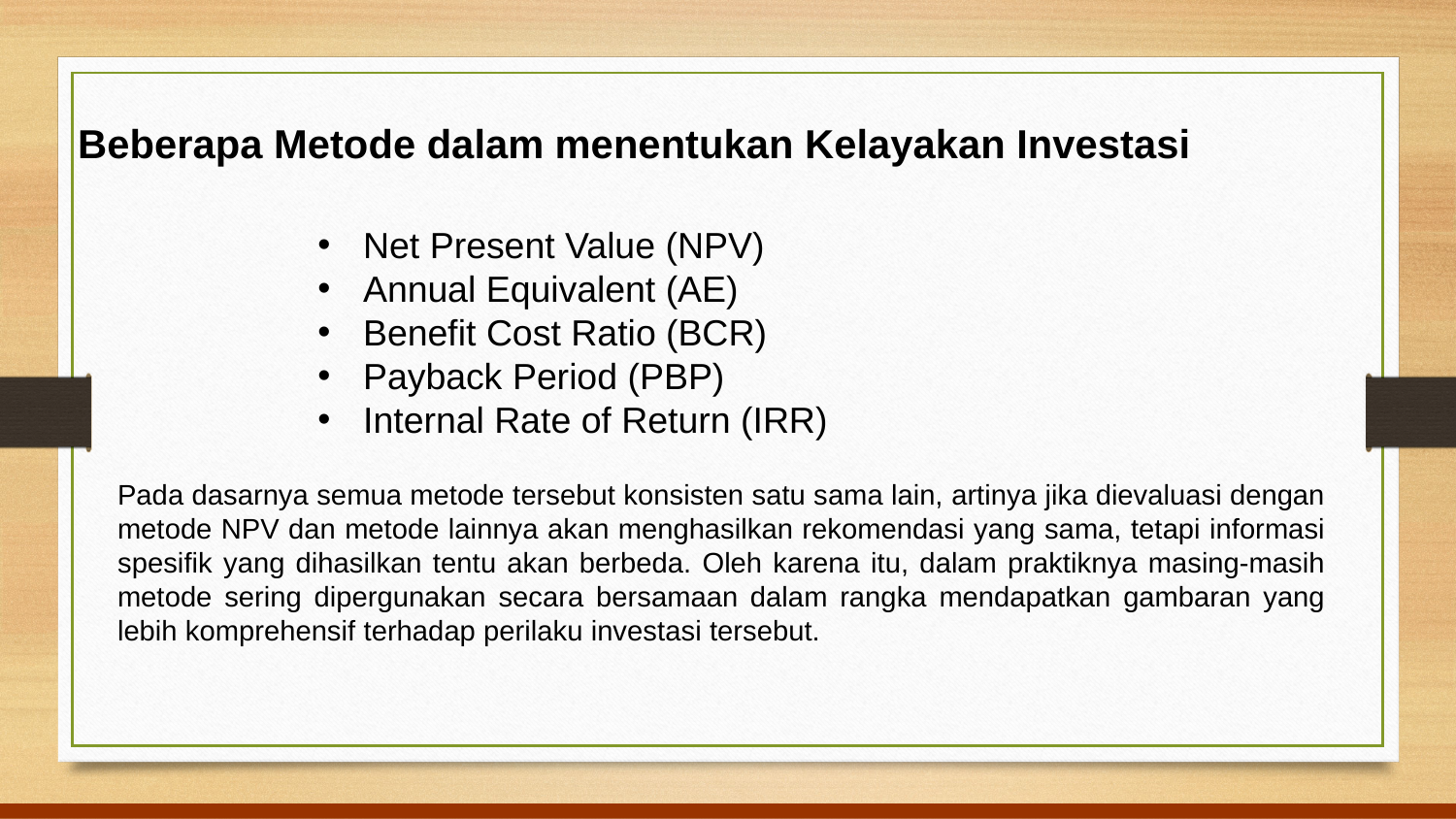

Beberapa Metode dalam menentukan Kelayakan Investasi
Net Present Value (NPV)
Annual Equivalent (AE)
Benefit Cost Ratio (BCR)
Payback Period (PBP)
Internal Rate of Return (IRR)
Pada dasarnya semua metode tersebut konsisten satu sama lain, artinya jika dievaluasi dengan metode NPV dan metode lainnya akan menghasilkan rekomendasi yang sama, tetapi informasi spesifik yang dihasilkan tentu akan berbeda. Oleh karena itu, dalam praktiknya masing-masih metode sering dipergunakan secara bersamaan dalam rangka mendapatkan gambaran yang lebih komprehensif terhadap perilaku investasi tersebut.